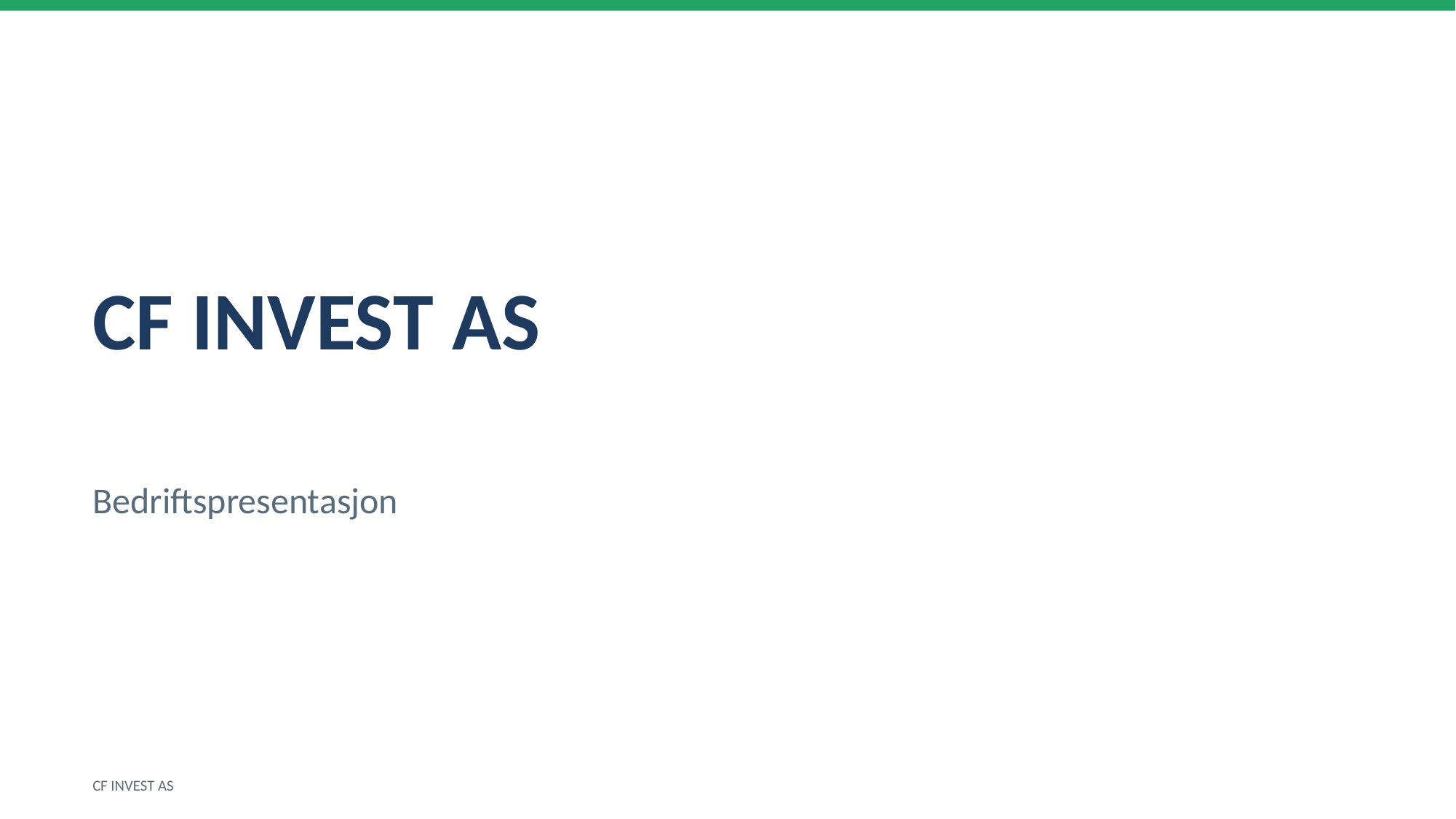

CF INVEST AS
Bedriftspresentasjon
CF INVEST AS